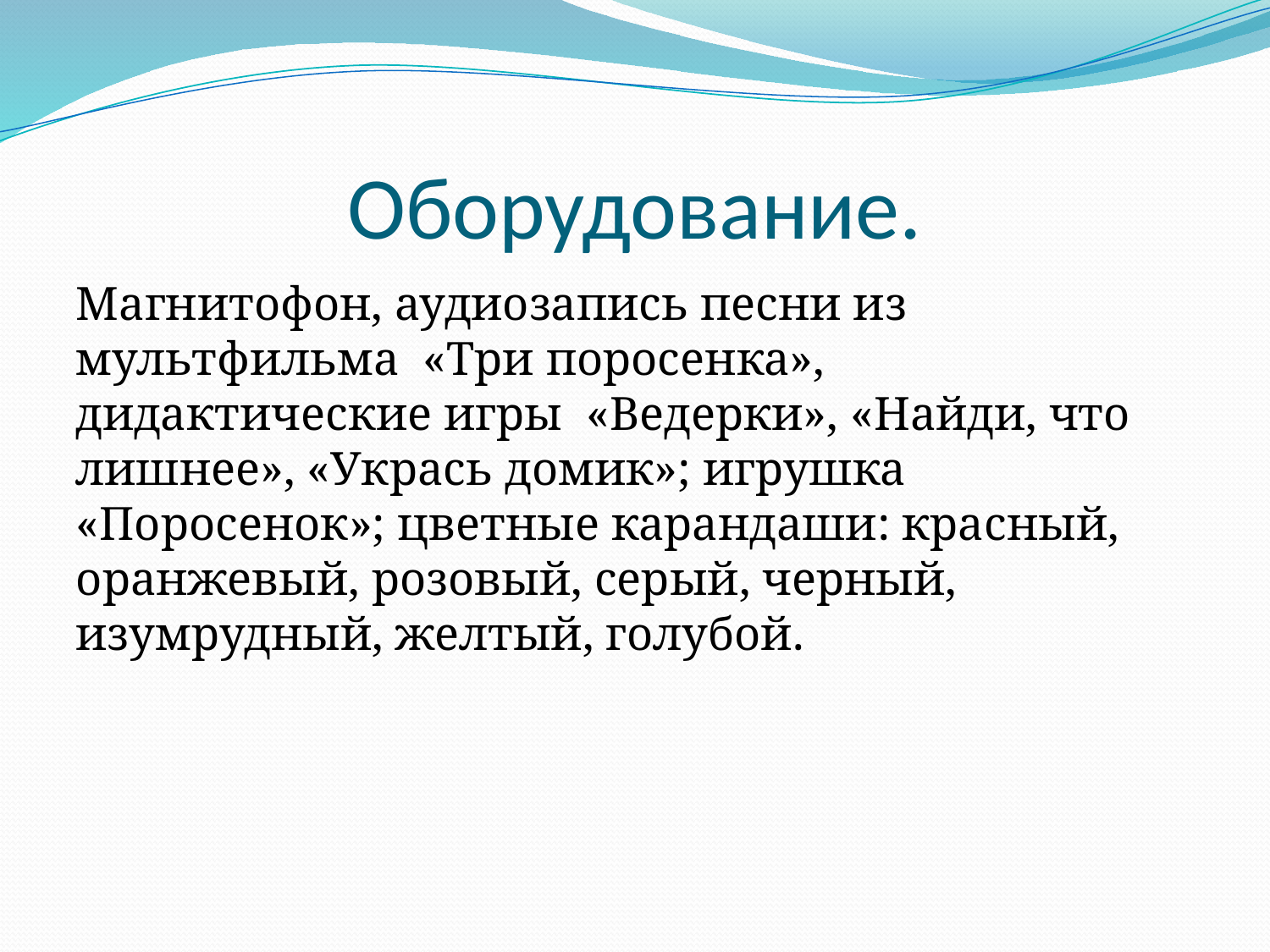

# Оборудование.
Магнитофон, аудиозапись песни из мультфильма  «Три поросенка», дидактические игры  «Ведерки», «Найди, что лишнее», «Укрась домик»; игрушка «Поросенок»; цветные карандаши: красный, оранжевый, розовый, серый, черный, изумрудный, желтый, голубой.